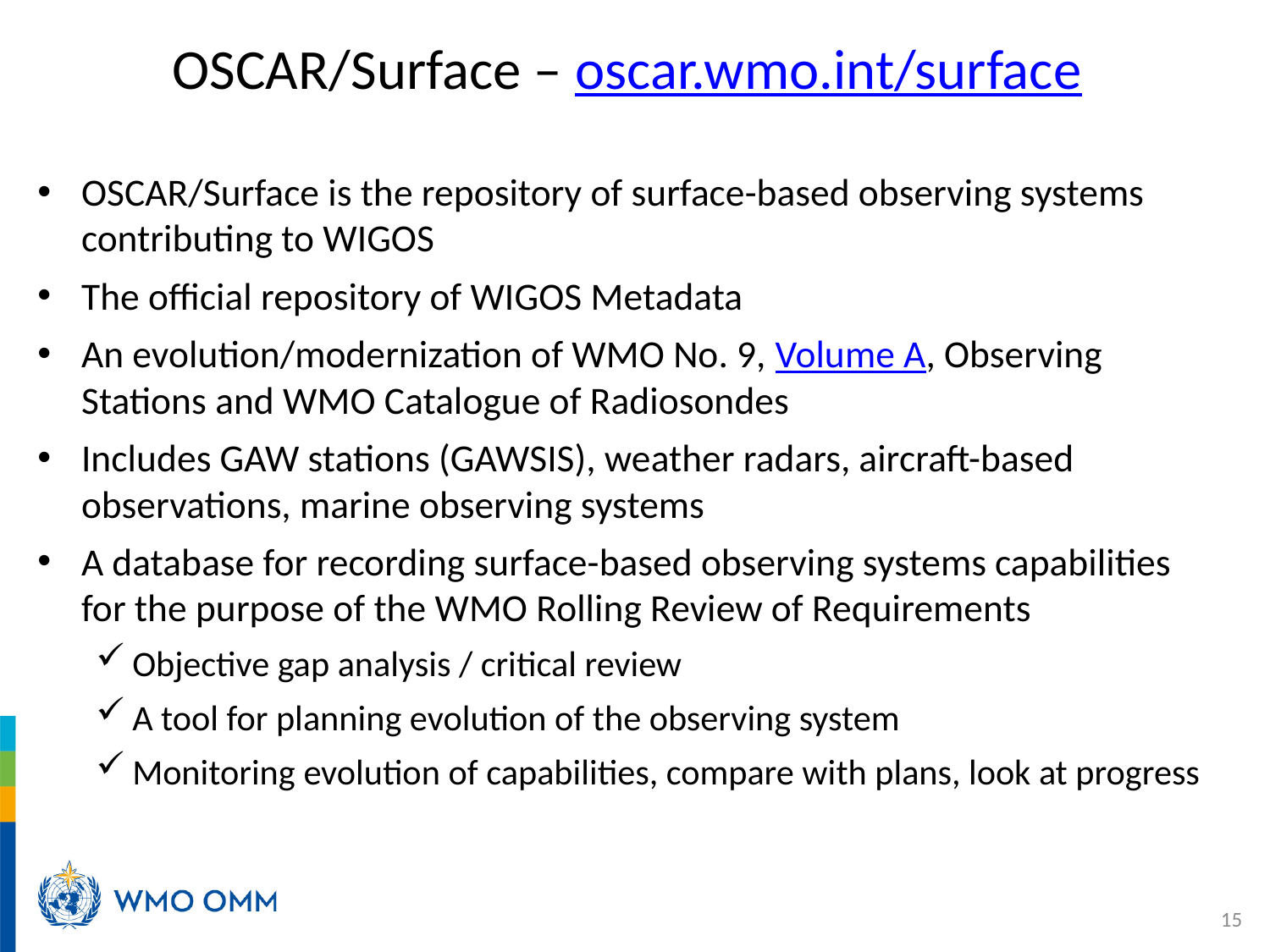

# OSCAR/Surface – oscar.wmo.int/surface
OSCAR/Surface is the repository of surface-based observing systems contributing to WIGOS
The official repository of WIGOS Metadata
An evolution/modernization of WMO No. 9, Volume A, Observing Stations and WMO Catalogue of Radiosondes
Includes GAW stations (GAWSIS), weather radars, aircraft-based observations, marine observing systems
A database for recording surface-based observing systems capabilities for the purpose of the WMO Rolling Review of Requirements
Objective gap analysis / critical review
A tool for planning evolution of the observing system
Monitoring evolution of capabilities, compare with plans, look at progress

15